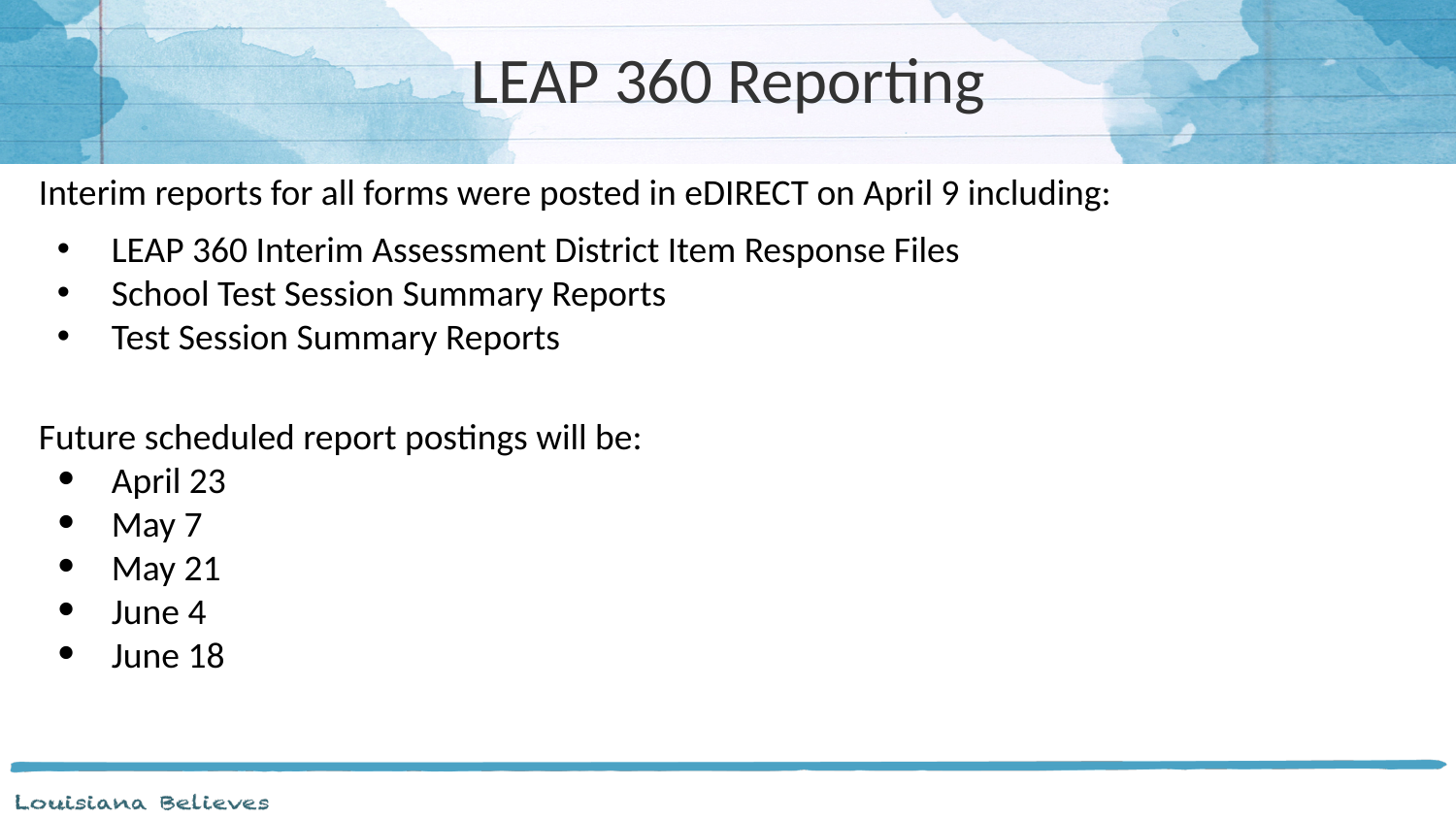

# LEAP 360 Reporting
Interim reports for all forms were posted in eDIRECT on April 9 including:
LEAP 360 Interim Assessment District Item Response Files
School Test Session Summary Reports
Test Session Summary Reports
Future scheduled report postings will be:
April 23
May 7
May 21
June 4
June 18